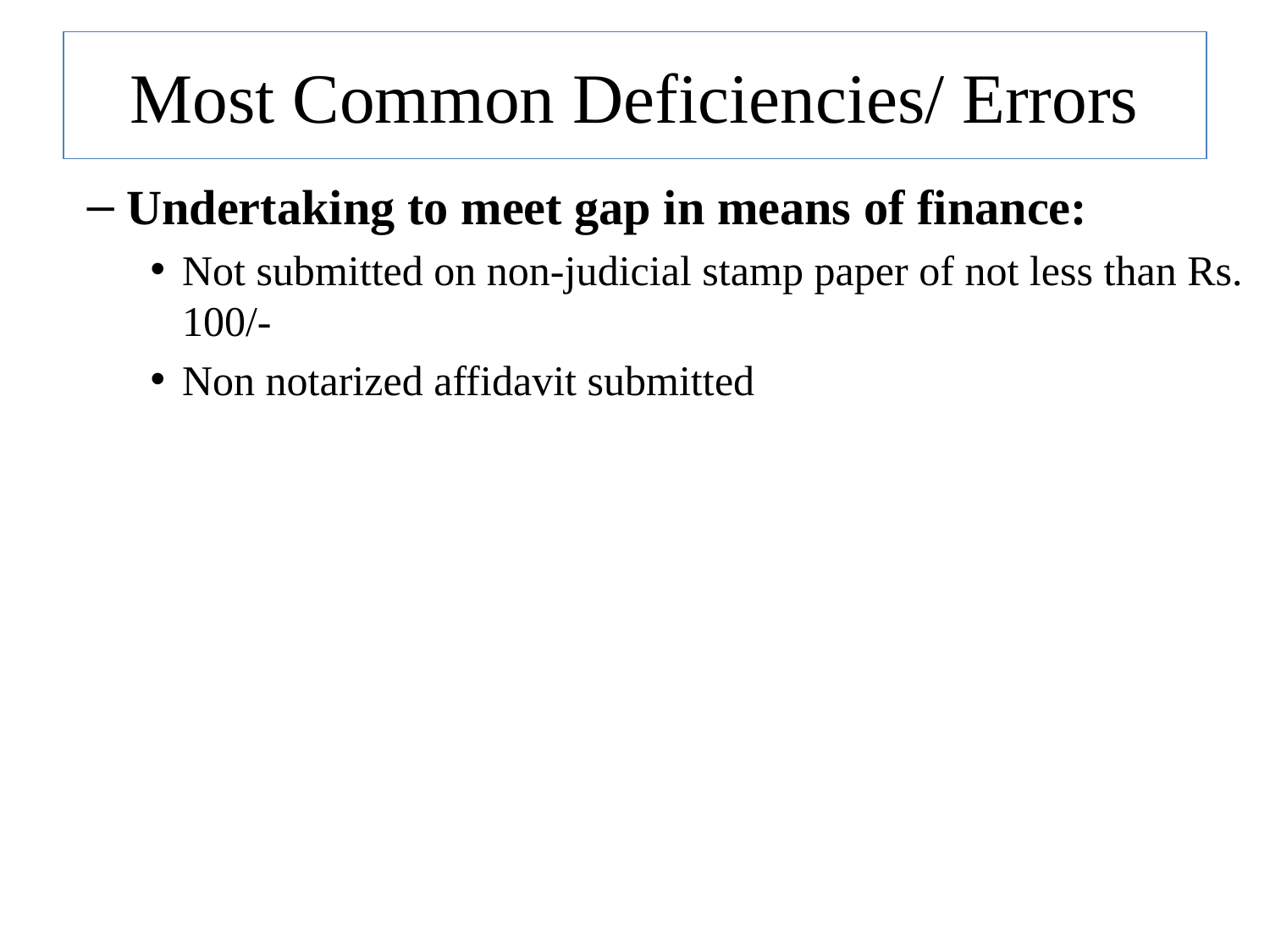

# Most Common Deficiencies/ Errors
Undertaking to meet gap in means of finance:
Not submitted on non-judicial stamp paper of not less than Rs. 100/-
Non notarized affidavit submitted